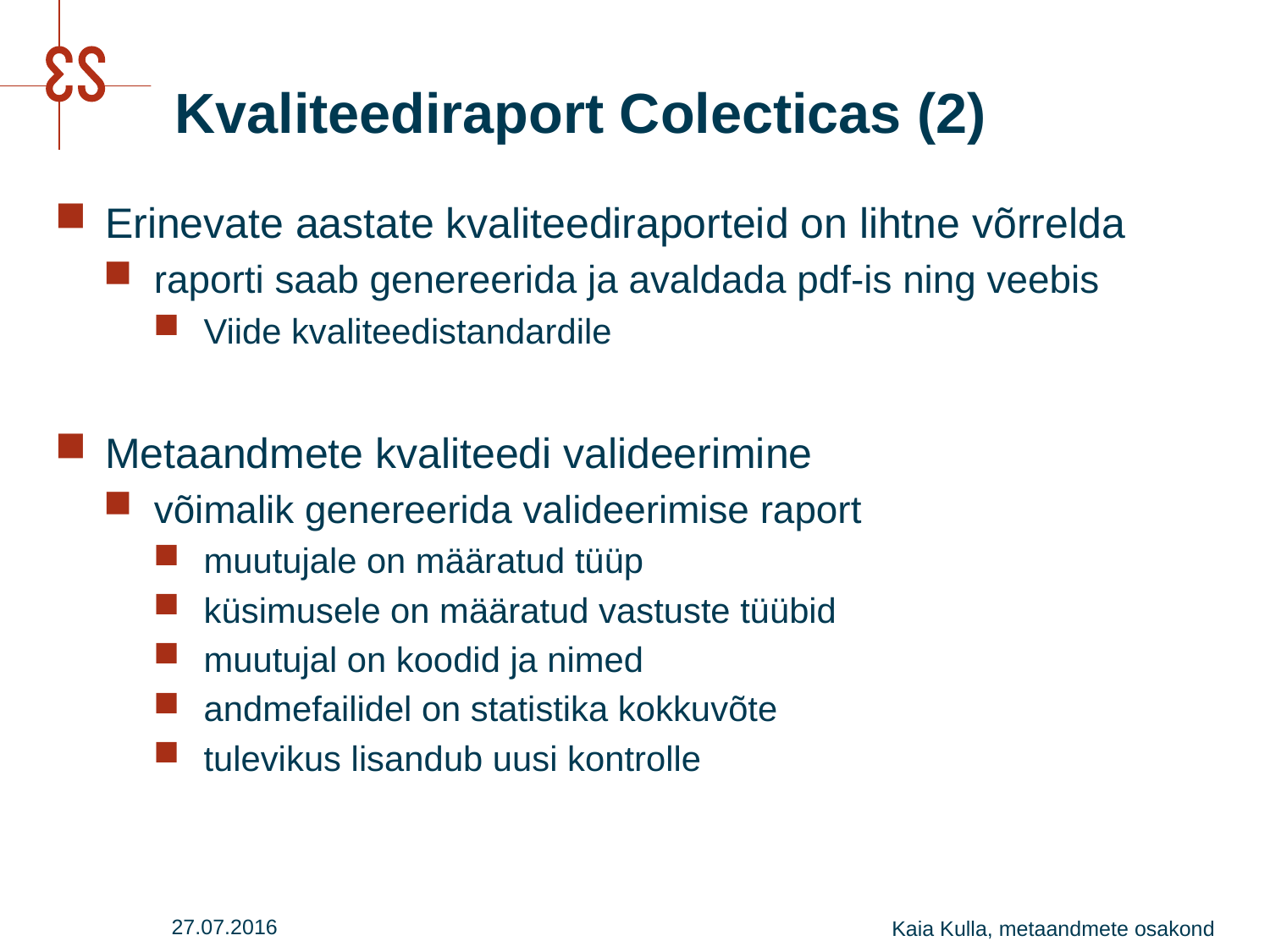

# Kvaliteediraport Colecticas (2)
Erinevate aastate kvaliteediraporteid on lihtne võrrelda
raporti saab genereerida ja avaldada pdf-is ning veebis
Viide kvaliteedistandardile

Metaandmete kvaliteedi valideerimine
võimalik genereerida valideerimise raport
muutujale on määratud tüüp
küsimusele on määratud vastuste tüübid
muutujal on koodid ja nimed
andmefailidel on statistika kokkuvõte
tulevikus lisandub uusi kontrolle

27.07.2016
Kaia Kulla, metaandmete osakond